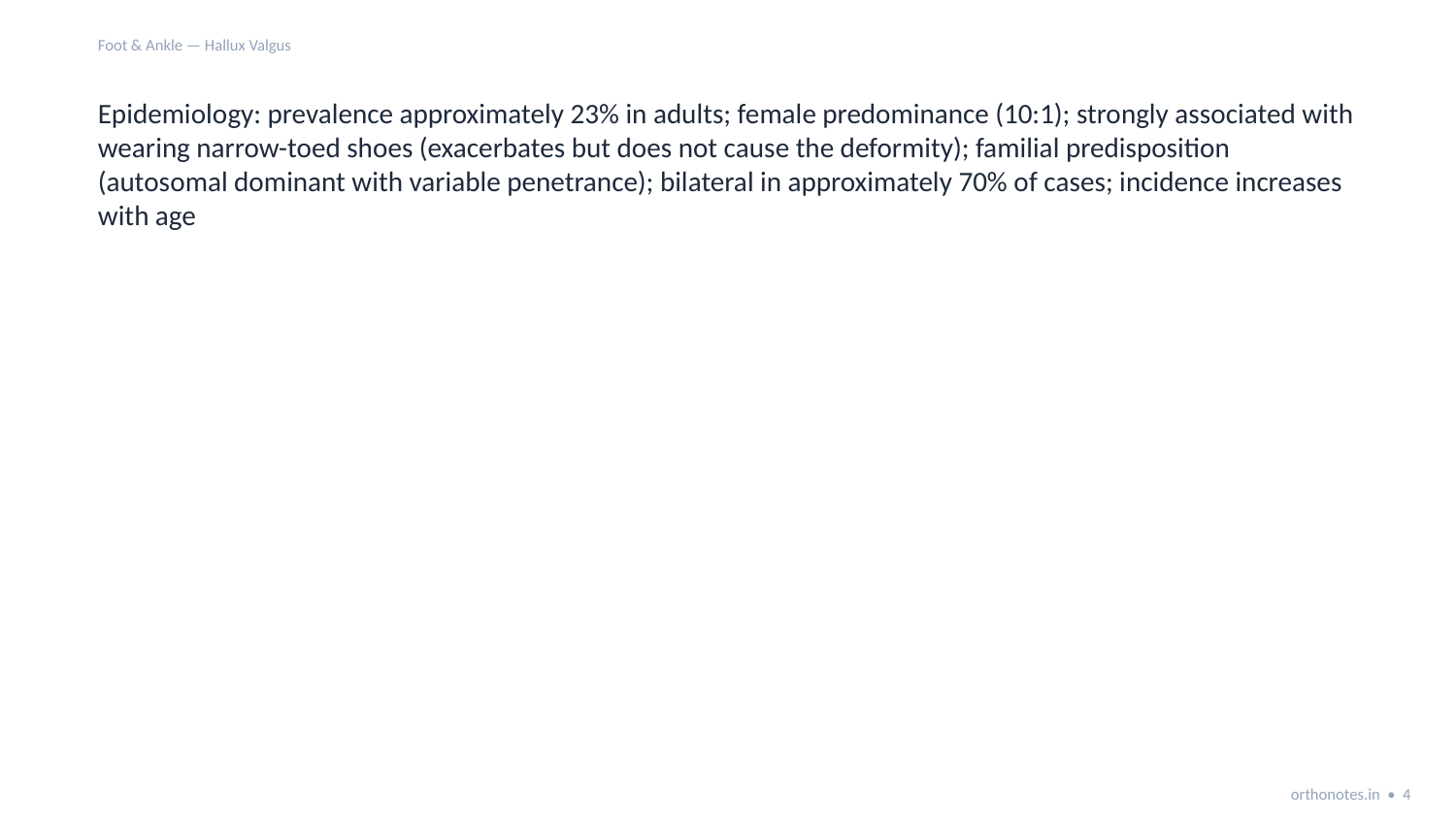

Foot & Ankle — Hallux Valgus
Epidemiology: prevalence approximately 23% in adults; female predominance (10:1); strongly associated with wearing narrow-toed shoes (exacerbates but does not cause the deformity); familial predisposition (autosomal dominant with variable penetrance); bilateral in approximately 70% of cases; incidence increases with age
orthonotes.in  •  4